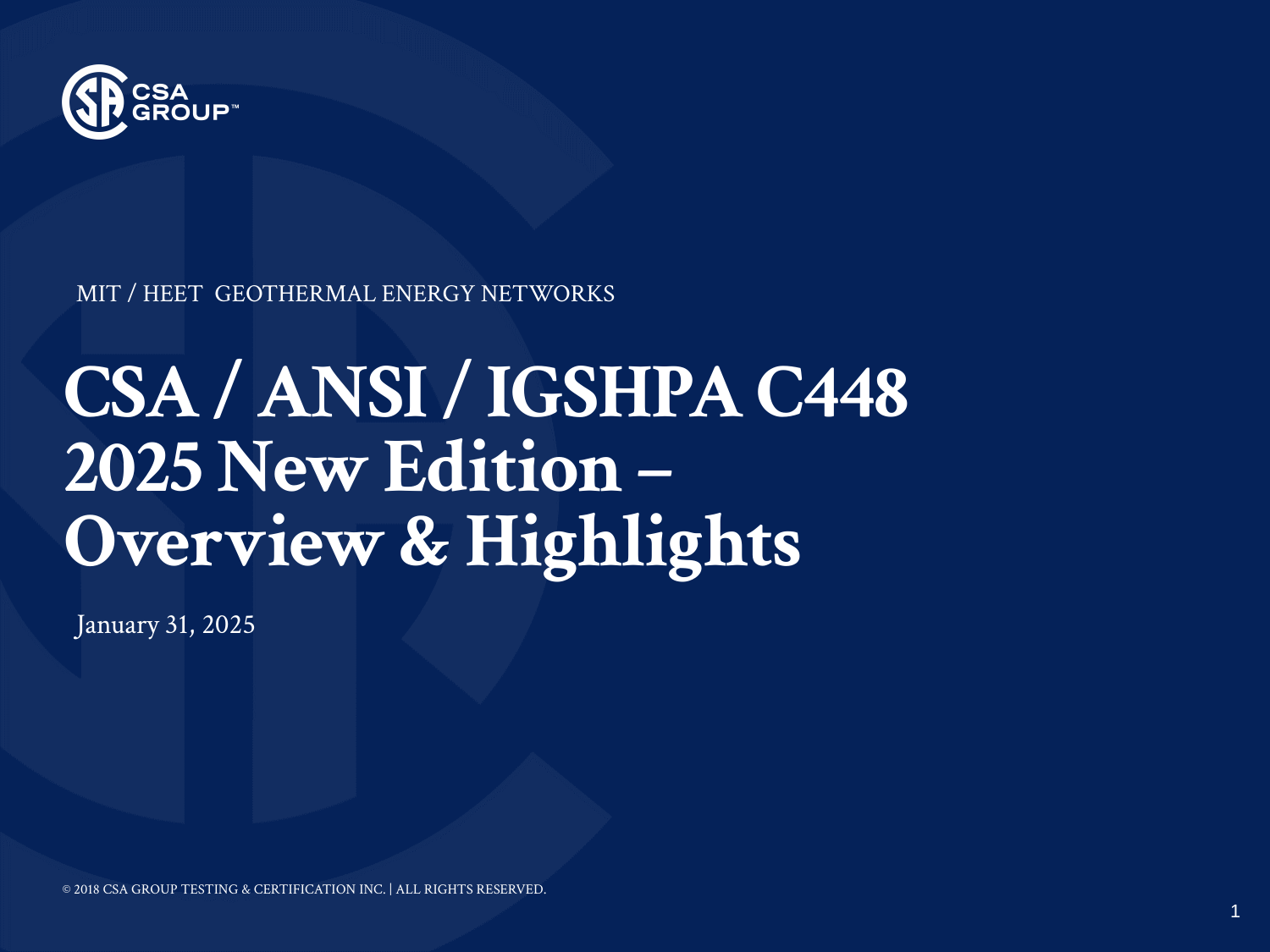

MIT / HEET  Geothermal energy networks
# CSA / ANSI / IGSHPA C448 2025 New Edition – Overview & Highlights
January 31, 2025
© 2018 CSA GROUP TESTING & CERTIFICATION INC. | ALL RIGHTS RESERVED.
1